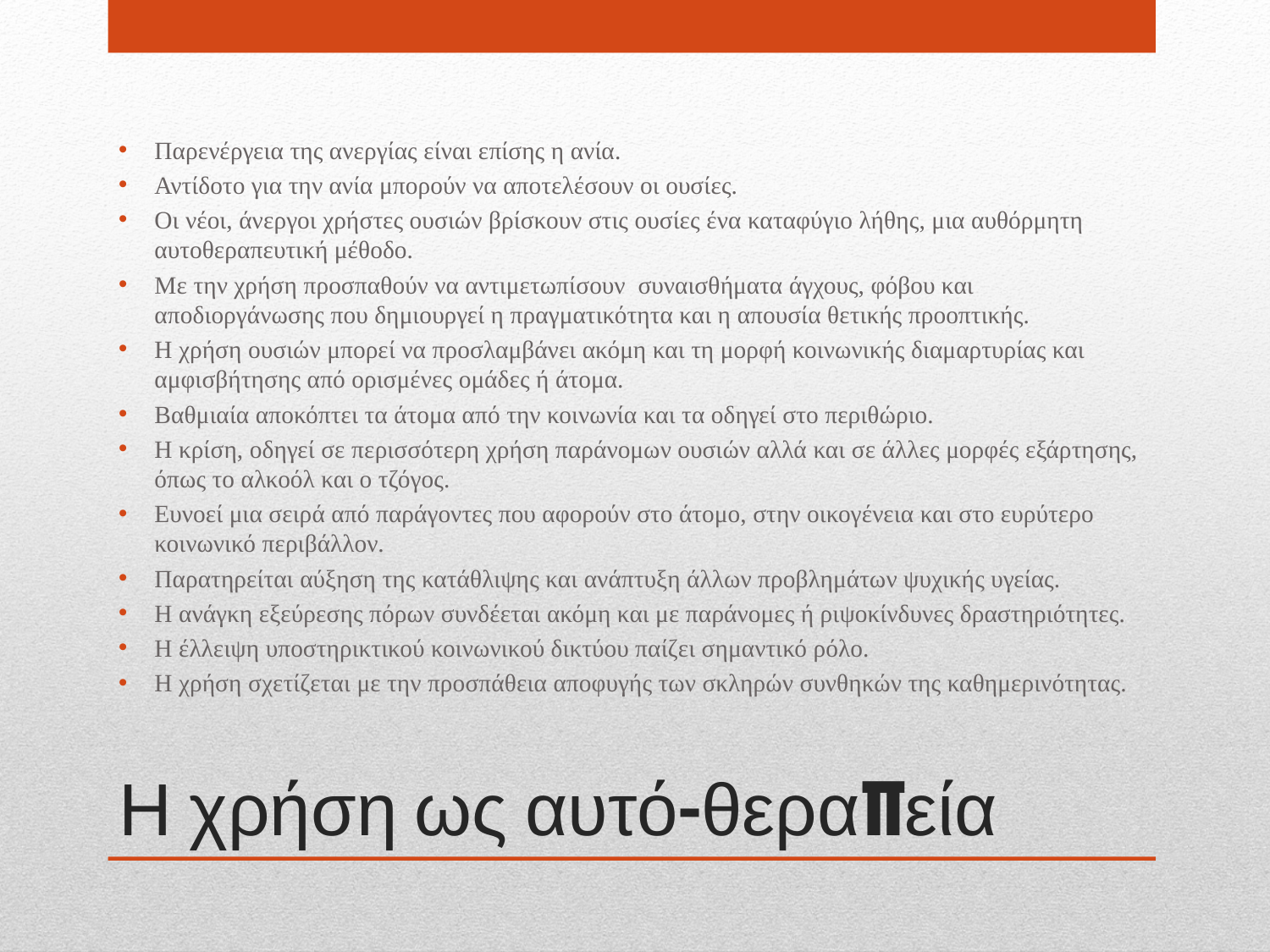

Παρενέργεια της ανεργίας είναι επίσης η ανία.
Αντίδοτο για την ανία μπορούν να αποτελέσουν οι ουσίες.
Οι νέοι, άνεργοι χρήστες ουσιών βρίσκουν στις ουσίες ένα καταφύγιο λήθης, μια αυθόρμητη αυτοθεραπευτική μέθοδο.
Με την χρήση προσπαθούν να αντιμετωπίσουν  συναισθήματα άγχους, φόβου και αποδιοργάνωσης που δημιουργεί η πραγματικότητα και η απουσία θετικής προοπτικής.
Η χρήση ουσιών μπορεί να προσλαμβάνει ακόμη και τη μορφή κοινωνικής διαμαρτυρίας και αμφισβήτησης από ορισμένες ομάδες ή άτομα.
Βαθμιαία αποκόπτει τα άτομα από την κοινωνία και τα οδηγεί στο περιθώριο.
Η κρίση, οδηγεί σε περισσότερη χρήση παράνομων ουσιών αλλά και σε άλλες μορφές εξάρτησης, όπως το αλκοόλ και ο τζόγος.
Ευνοεί μια σειρά από παράγοντες που αφορούν στο άτομο, στην οικογένεια και στο ευρύτερο κοινωνικό περιβάλλον.
Παρατηρείται αύξηση της κατάθλιψης και ανάπτυξη άλλων προβλημάτων ψυχικής υγείας.
Η ανάγκη εξεύρεσης πόρων συνδέεται ακόμη και με παράνομες ή ριψοκίνδυνες δραστηριότητες.
Η έλλειψη υποστηρικτικού κοινωνικού δικτύου παίζει σημαντικό ρόλο.
Η χρήση σχετίζεται με την προσπάθεια αποφυγής των σκληρών συνθηκών της καθημερινότητας.
# Η χρήση ως αυτό-θεραπεία